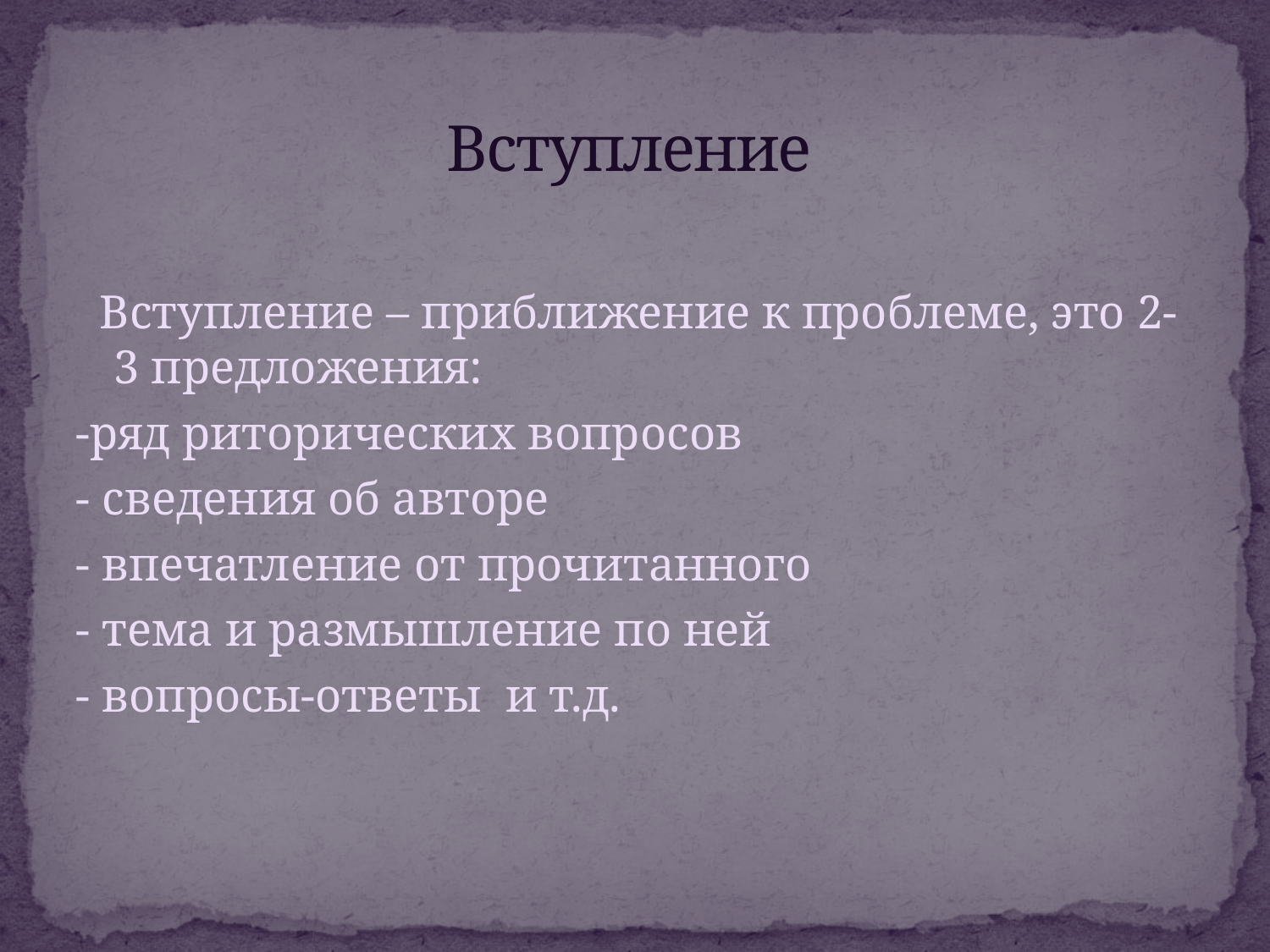

# Вступление

  Вступление – приближение к проблеме, это 2-3 предложения:
-ряд риторических вопросов
- сведения об авторе
- впечатление от прочитанного
- тема и размышление по ней
- вопросы-ответы  и т.д.